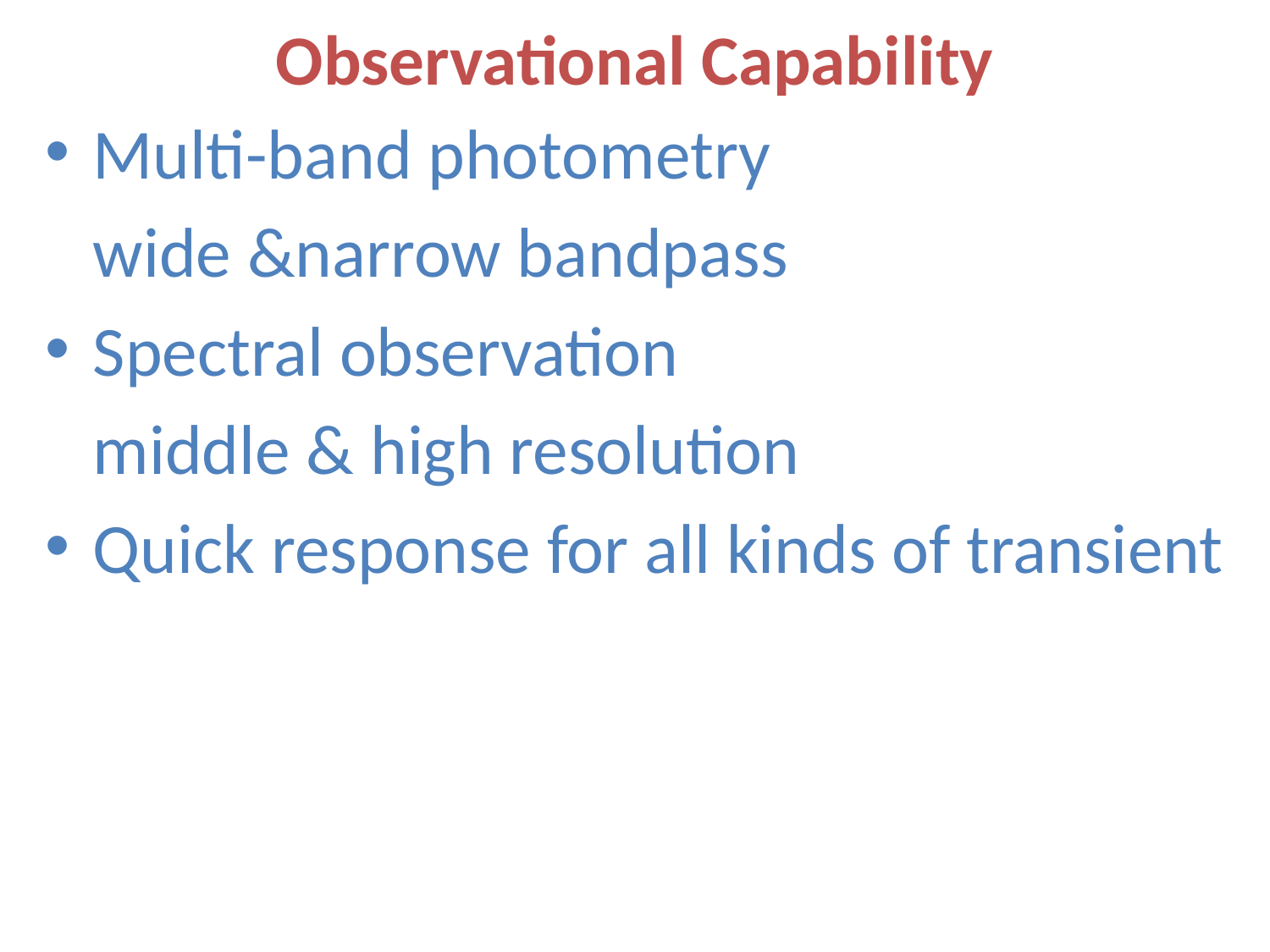

# Observational Capability
Multi-band photometry
   wide &narrow bandpass
Spectral observation
   middle & high resolution
Quick response for all kinds of transient